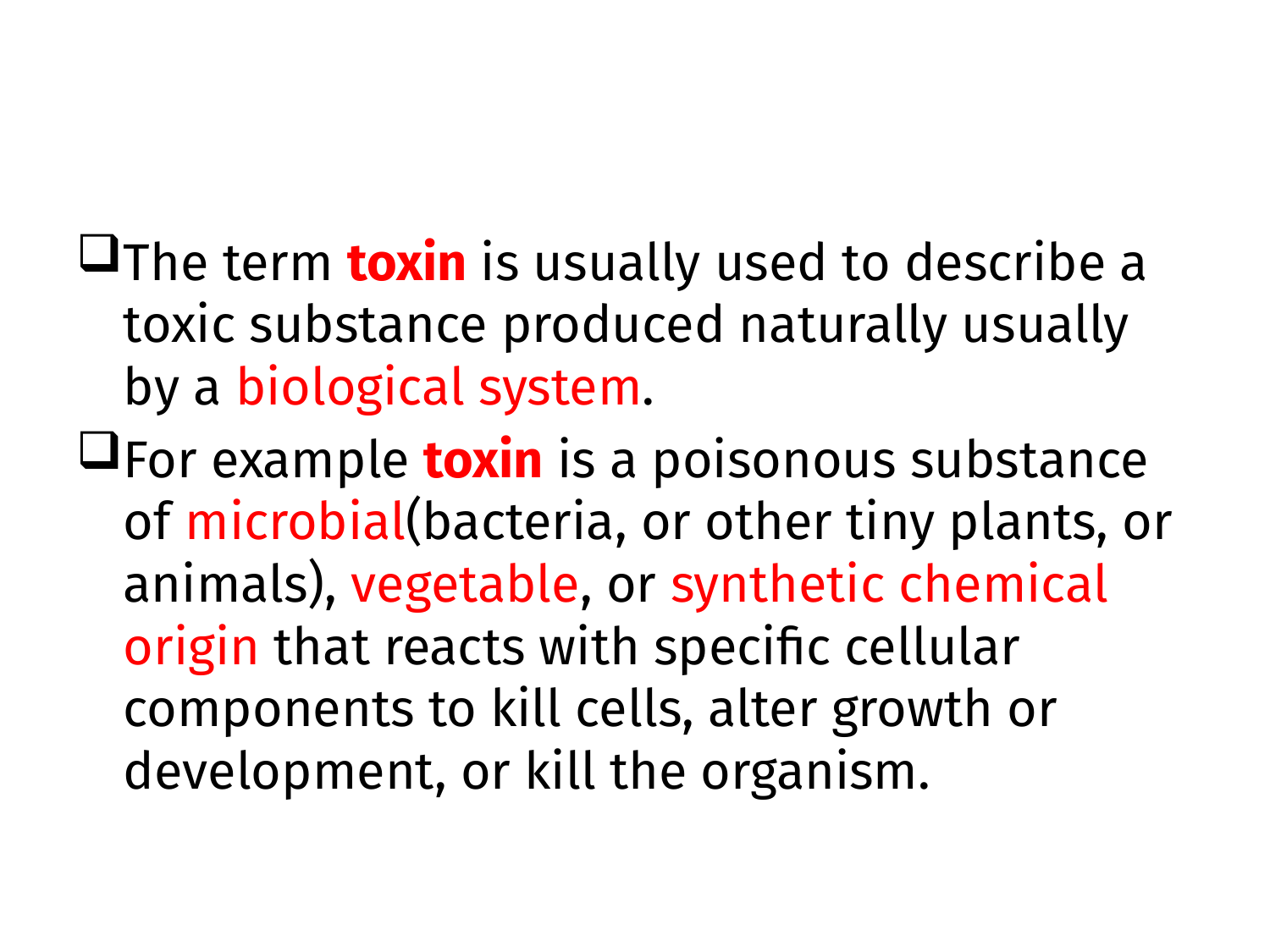

#
The term toxin is usually used to describe a toxic substance produced naturally usually by a biological system.
For example toxin is a poisonous substance of microbial(bacteria, or other tiny plants, or animals), vegetable, or synthetic chemical origin that reacts with specific cellular components to kill cells, alter growth or development, or kill the organism.